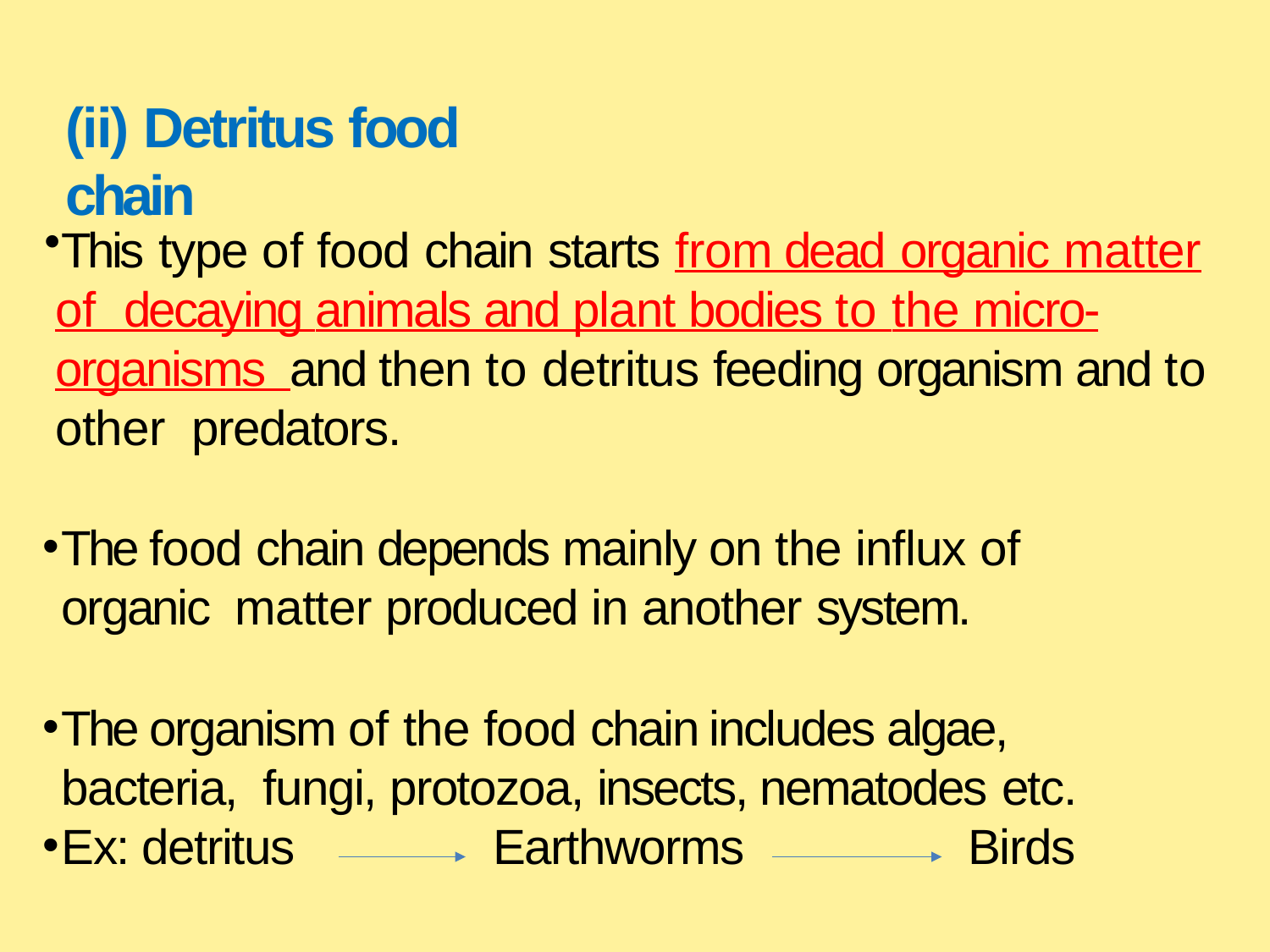

# (ii) Detritus food chain
This type of food chain starts from dead organic matter of  decaying animals and plant bodies to the micro-organisms  and then to detritus feeding organism and to other  predators.

The food chain depends mainly on the influx of organic  matter produced in another system.

The organism of the food chain includes algae, bacteria,  fungi, protozoa, insects, nematodes etc.
Ex: detritus                Earthworms                  Birds